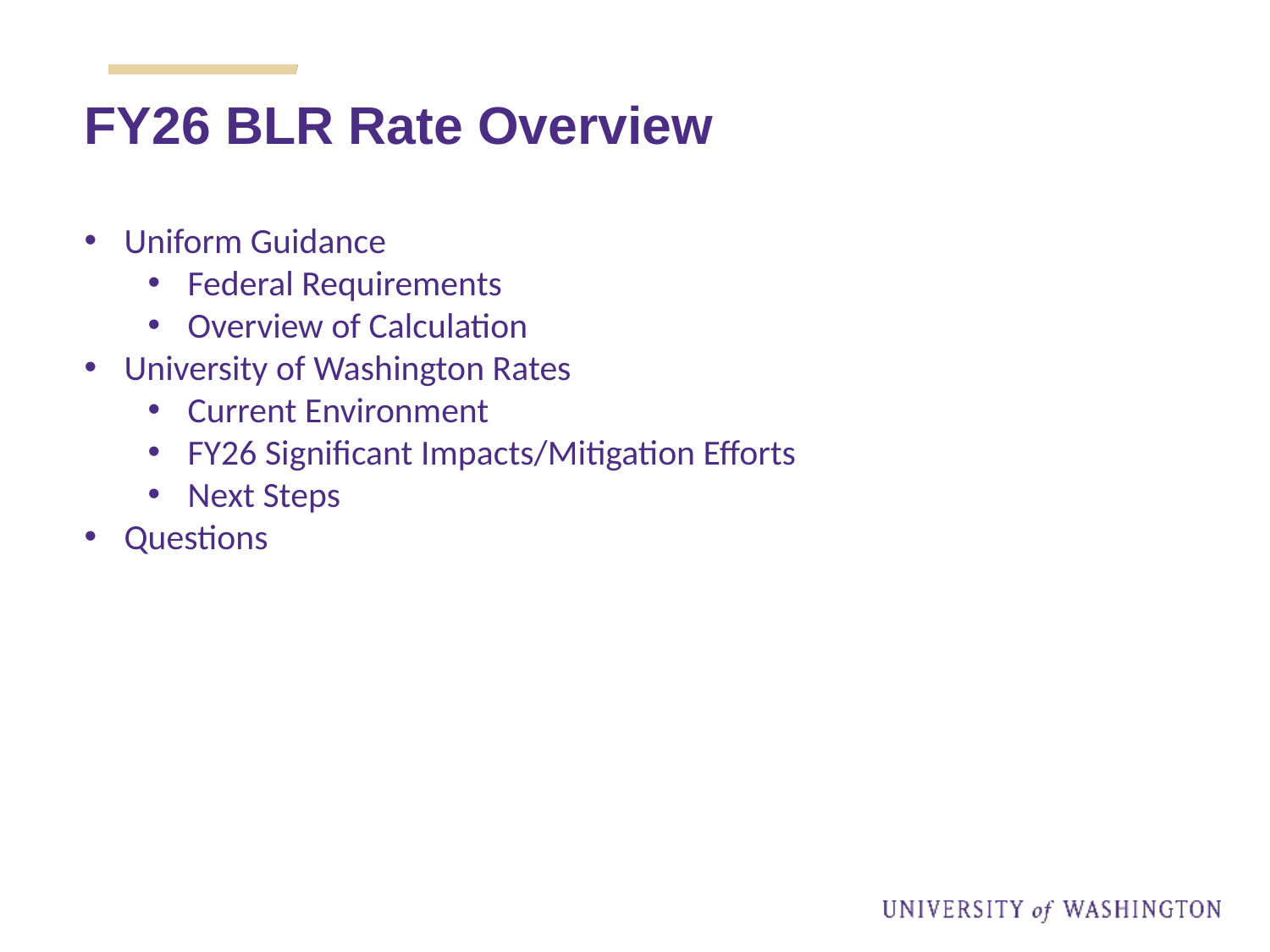

# FY26 BLR Rate Overview
Uniform Guidance
Federal Requirements
Overview of Calculation
University of Washington Rates
Current Environment
FY26 Significant Impacts/Mitigation Efforts
Next Steps
Questions